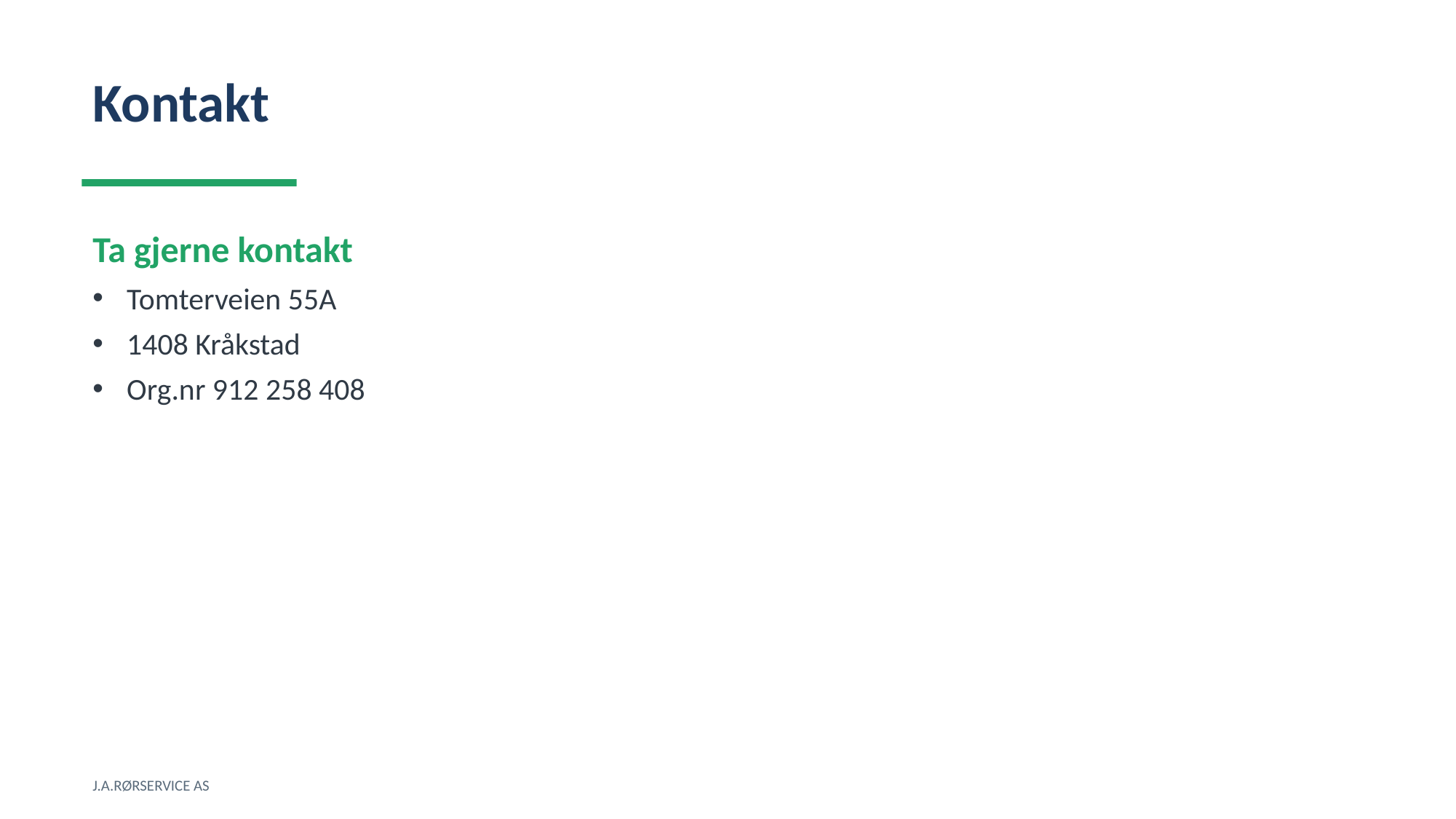

Kontakt

Ta gjerne kontakt
Tomterveien 55A
1408 Kråkstad
Org.nr 912 258 408
J.A.RØRSERVICE AS